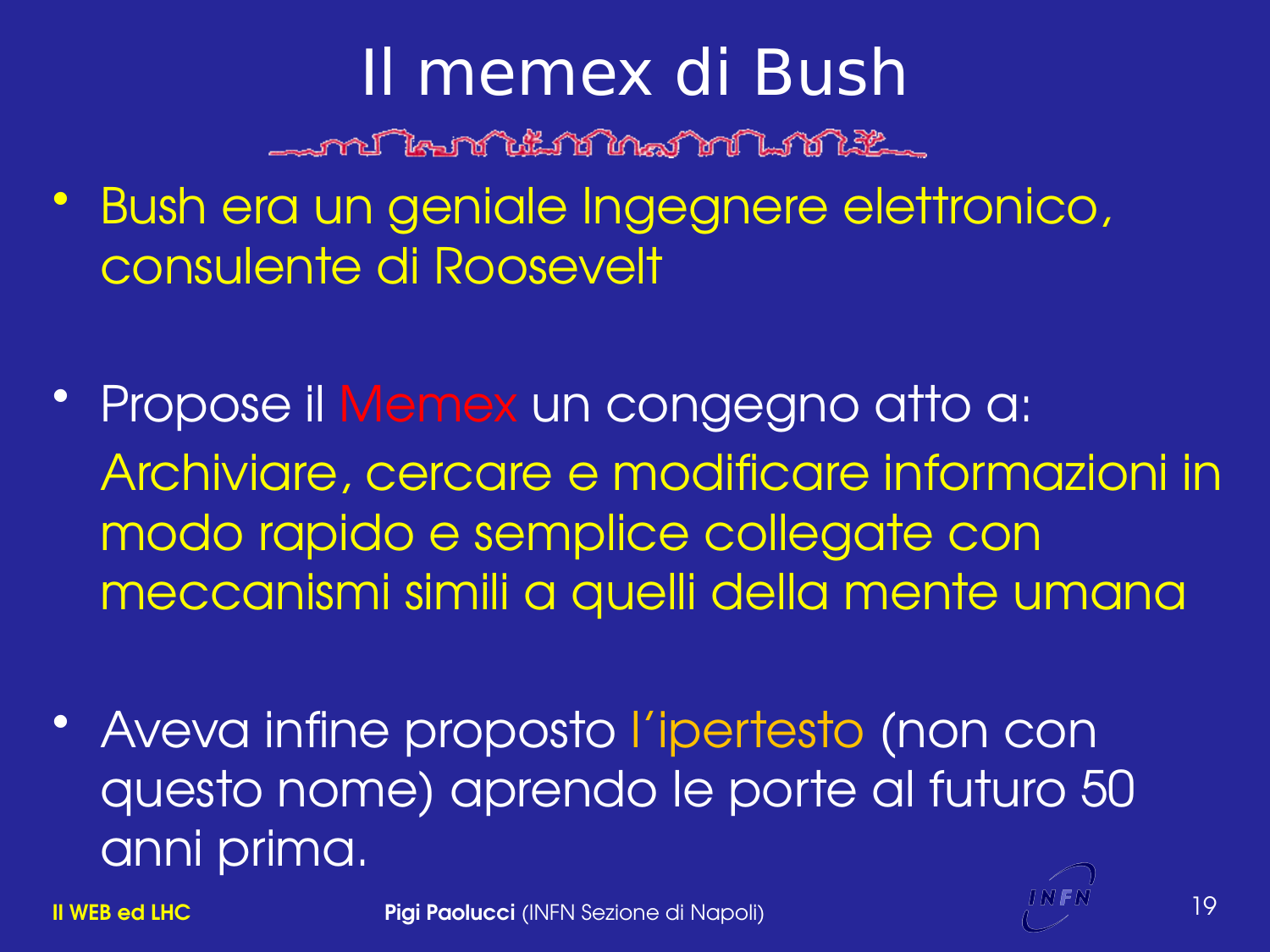

# Il memex di Bush
Bush era un geniale Ingegnere elettronico, consulente di Roosevelt

Propose il Memex un congegno atto a:
	Archiviare, cercare e modificare informazioni in modo rapido e semplice collegate con meccanismi simili a quelli della mente umana

Aveva infine proposto l’ipertesto (non con questo nome) aprendo le porte al futuro 50 anni prima.
19
Il WEB ed LHC
Pigi Paolucci (INFN Sezione di Napoli)